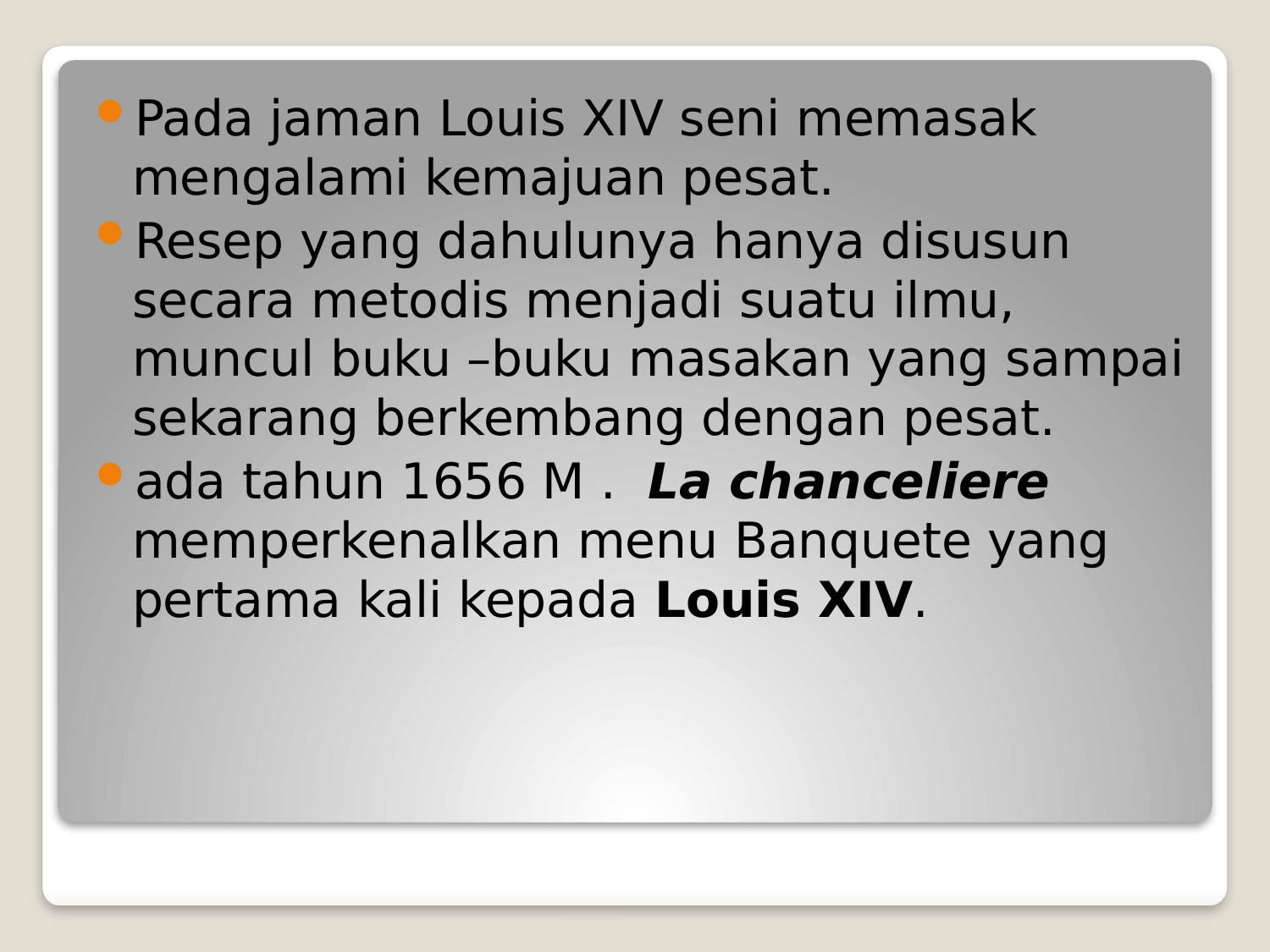

Pada jaman Louis XIV seni memasak mengalami kemajuan pesat.
Resep yang dahulunya hanya disusun secara metodis menjadi suatu ilmu, muncul buku –buku masakan yang sampai sekarang berkembang dengan pesat.
ada tahun 1656 M .  La chanceliere memperkenalkan menu Banquete yang pertama kali kepada Louis XIV.

#